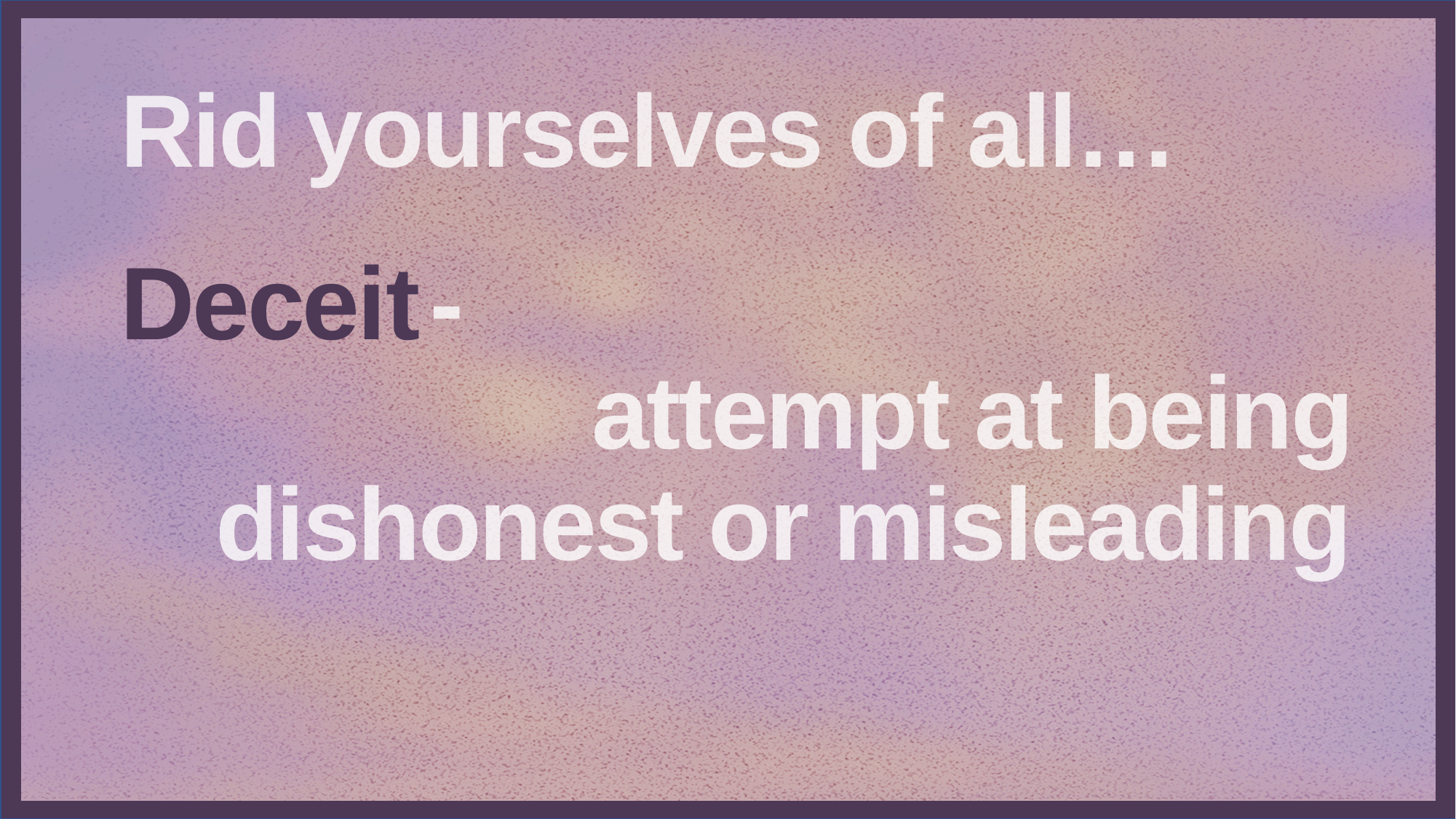

Rid yourselves of all…
Deceit-
attempt at being dishonest or misleading